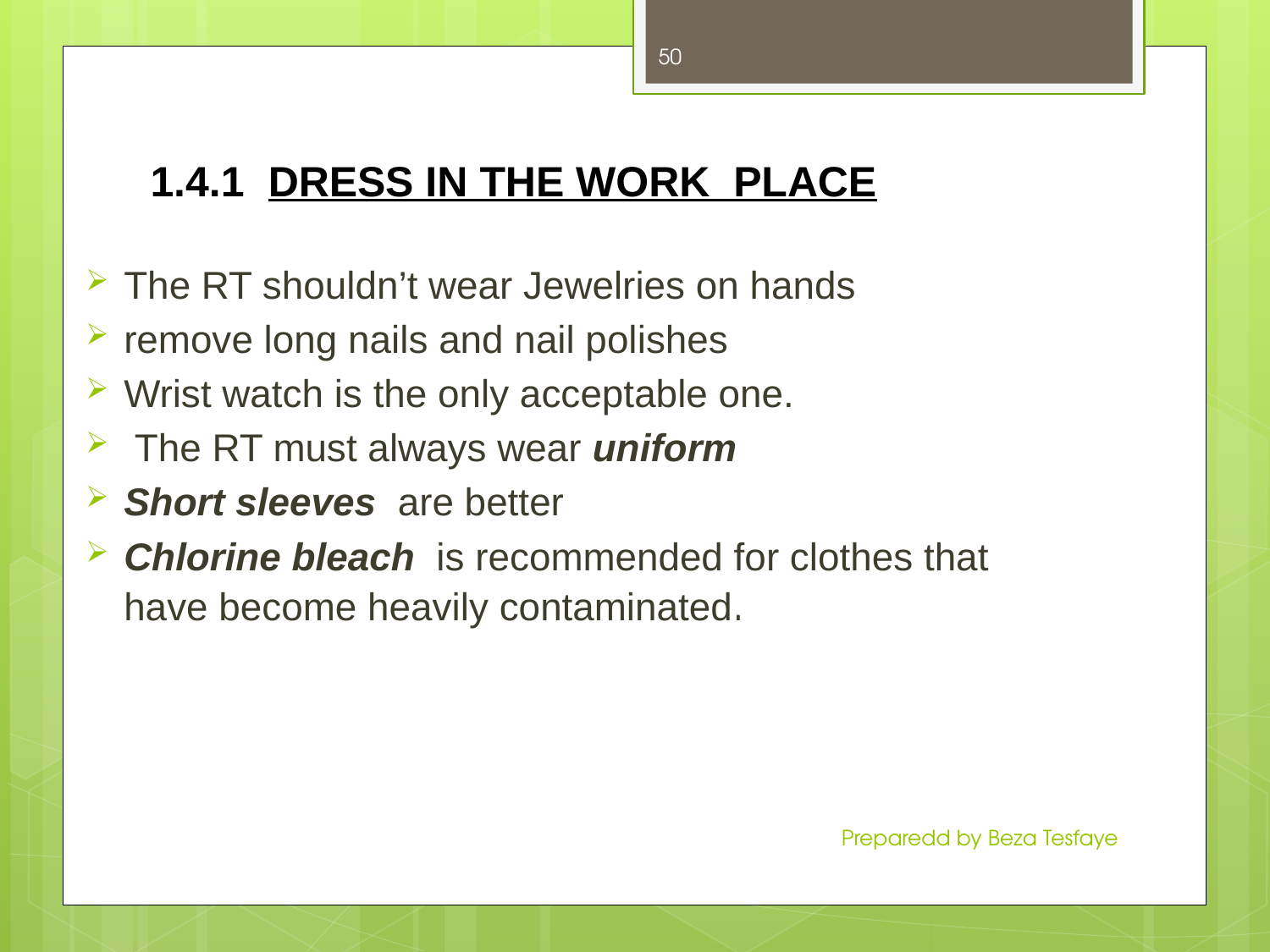

50
# 1.4.1  DRESS IN THE WORK  PLACE
The RT shouldn’t wear Jewelries on hands
remove long nails and nail polishes
Wrist watch is the only acceptable one.
 The RT must always wear uniform
Short sleeves  are better
Chlorine bleach  is recommended for clothes that have become heavily contaminated.

Preparedd by Beza Tesfaye